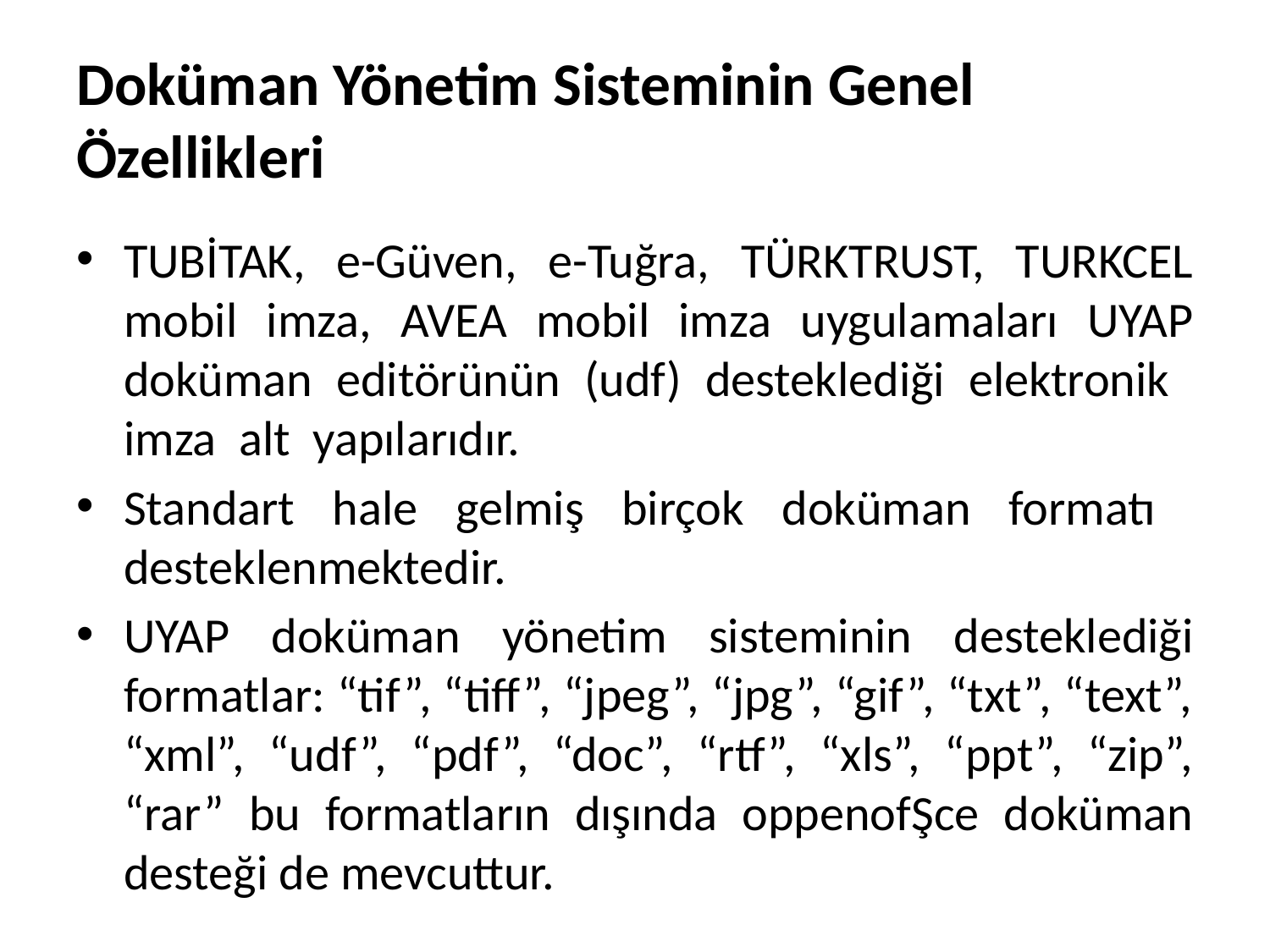

# Doküman Yönetim Sisteminin Genel Özellikleri
TUBİTAK, e-Güven, e-Tuğra, TÜRKTRUST, TURKCEL mobil imza, AVEA mobil imza uygulamaları UYAP doküman editörünün (udf) desteklediği elektronik  imza  alt  yapılarıdır.
Standart hale gelmiş birçok doküman formatı  desteklenmektedir.
UYAP doküman yönetim sisteminin desteklediği formatlar: “tif”, “tiff”, “jpeg”, “jpg”, “gif”, “txt”, “text”, “xml”, “udf”, “pdf”, “doc”, “rtf”, “xls”, “ppt”, “zip”, “rar” bu formatların dışında oppenofŞce doküman desteği de mevcuttur.